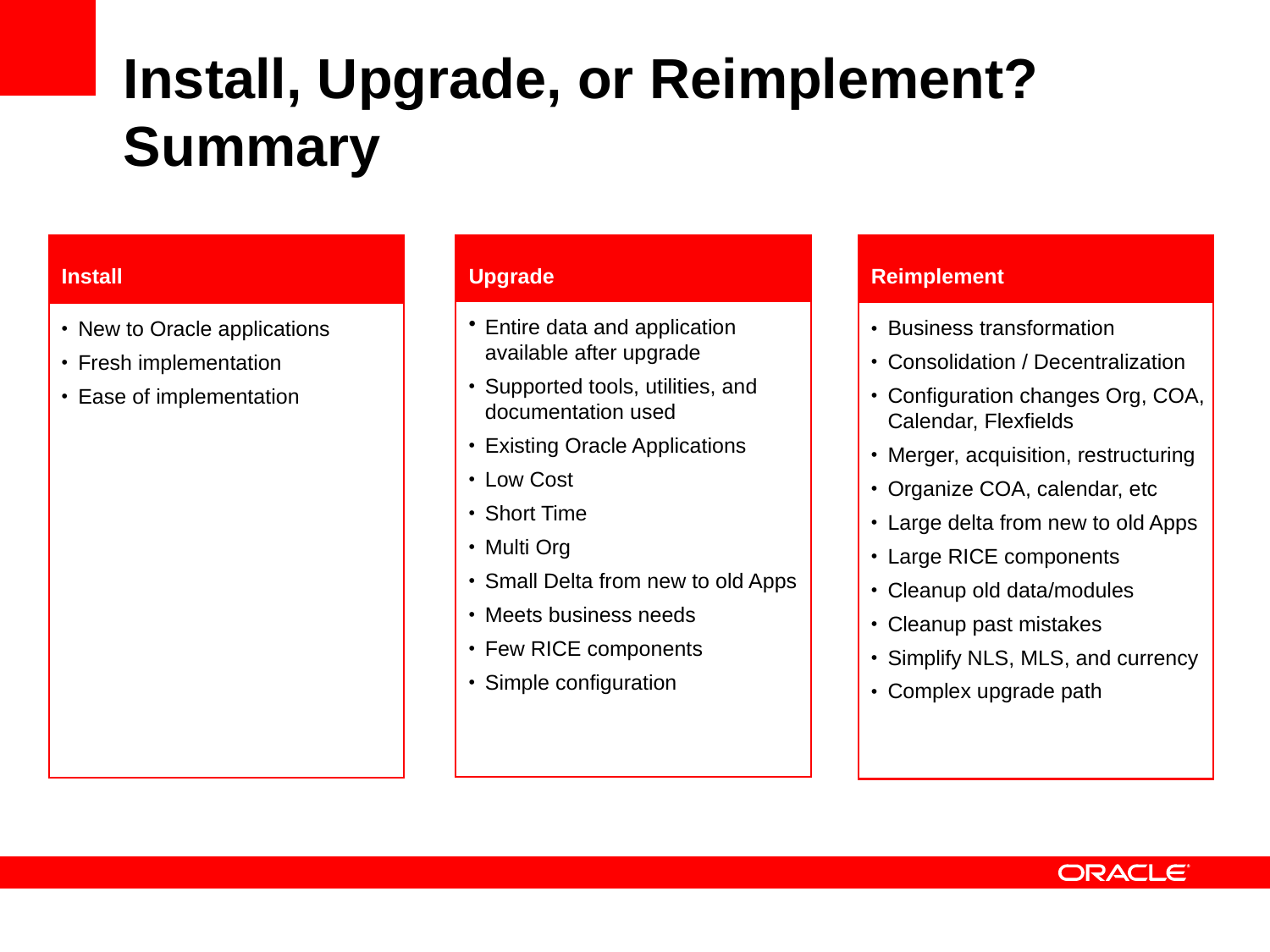

Install, Upgrade, or Reimplement?
Summary
Install

Upgrade

Reimplement

Entire data and application available after upgrade
Supported tools, utilities, and documentation used
Existing Oracle Applications
Low Cost
Short Time
Multi Org
Small Delta from new to old Apps
Meets business needs
Few RICE components
Simple configuration
Business transformation
Consolidation / Decentralization
Configuration changes Org, COA, Calendar, Flexfields
Merger, acquisition, restructuring
Organize COA, calendar, etc
Large delta from new to old Apps
Large RICE components
Cleanup old data/modules
Cleanup past mistakes
Simplify NLS, MLS, and currency
Complex upgrade path

New to Oracle applications
Fresh implementation
Ease of implementation